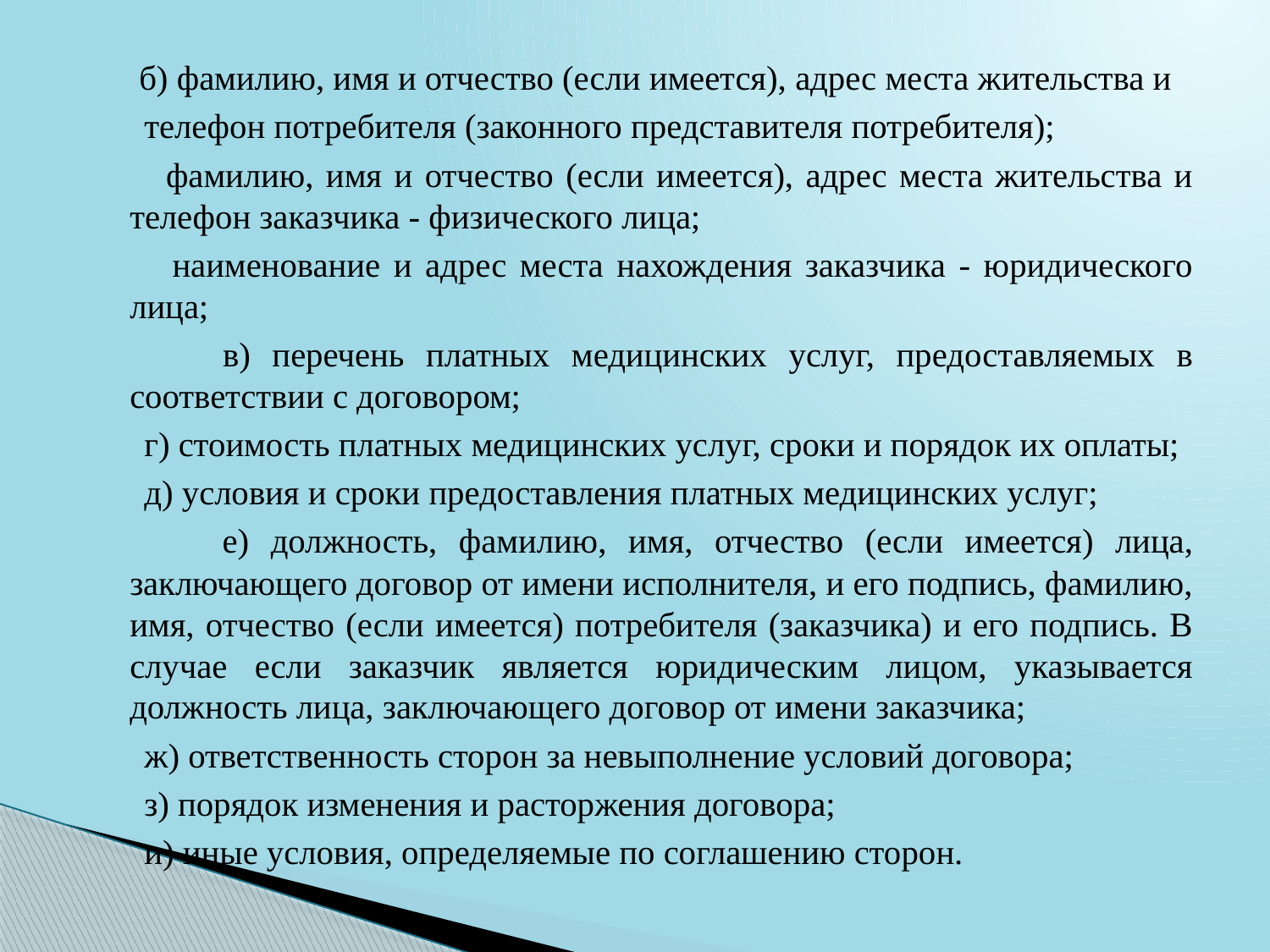

б) фамилию, имя и отчество (если имеется), адрес места жительства и
      телефон потребителя (законного представителя потребителя);
      фамилию, имя и отчество (если имеется), адрес места жительства и телефон заказчика - физического лица;
      наименование и адрес места нахождения заказчика - юридического лица;
      в) перечень платных медицинских услуг, предоставляемых в соответствии с договором;
      г) стоимость платных медицинских услуг, сроки и порядок их оплаты;
      д) условия и сроки предоставления платных медицинских услуг;
      е) должность, фамилию, имя, отчество (если имеется) лица, заключающего договор от имени исполнителя, и его подпись, фамилию, имя, отчество (если имеется) потребителя (заказчика) и его подпись. В случае если заказчик является юридическим лицом, указывается должность лица, заключающего договор от имени заказчика;
      ж) ответственность сторон за невыполнение условий договора;
      з) порядок изменения и расторжения договора;
      и) иные условия, определяемые по соглашению сторон.